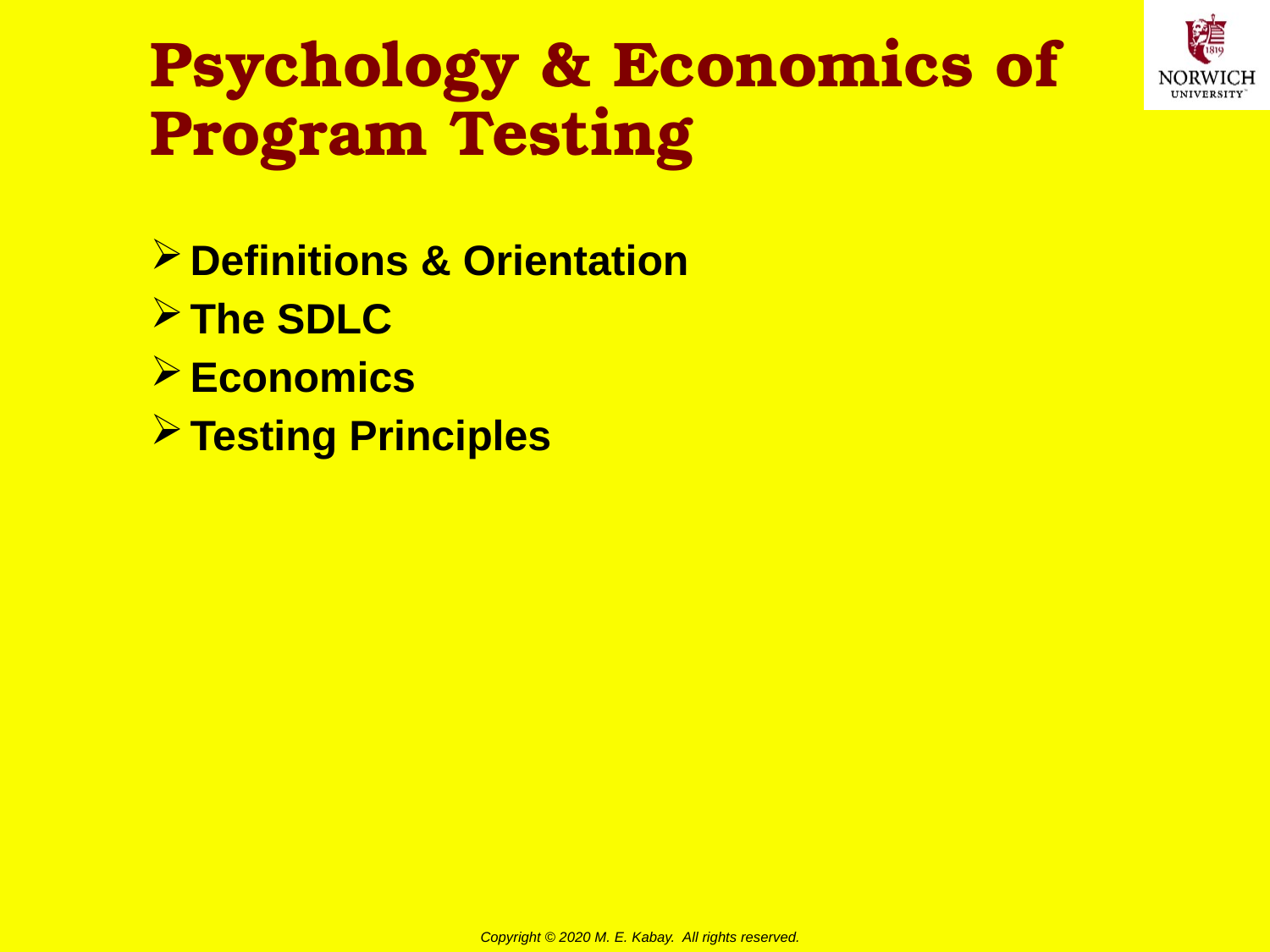

# Psychology & Economics of Program Testing
Definitions & Orientation
The SDLC
Economics
Testing Principles